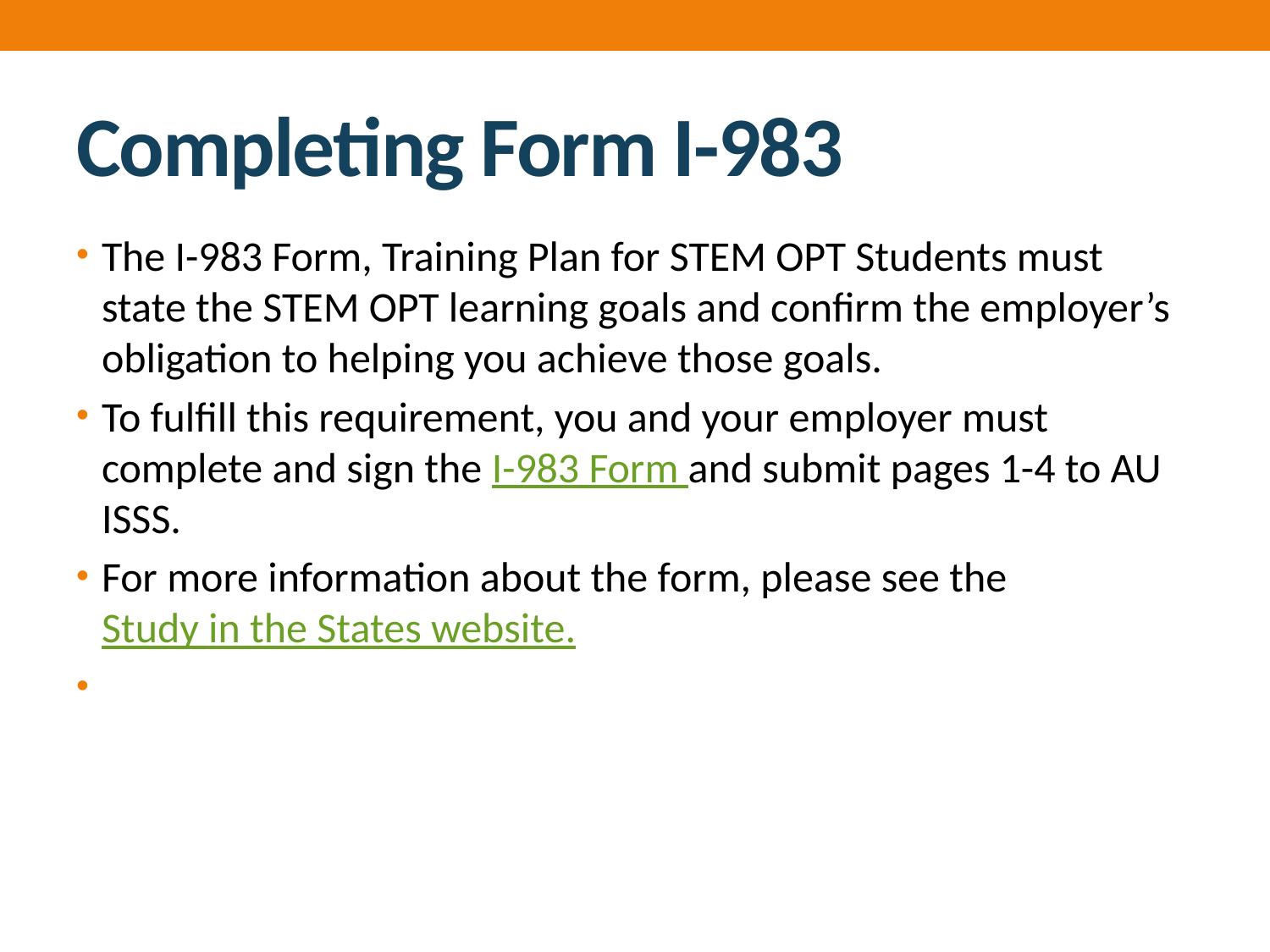

# Completing Form I-983
The I-983 Form, Training Plan for STEM OPT Students must state the STEM OPT learning goals and confirm the employer’s obligation to helping you achieve those goals.
To fulfill this requirement, you and your employer must complete and sign the I-983 Form and submit pages 1-4 to AU ISSS.
For more information about the form, please see the Study in the States website.